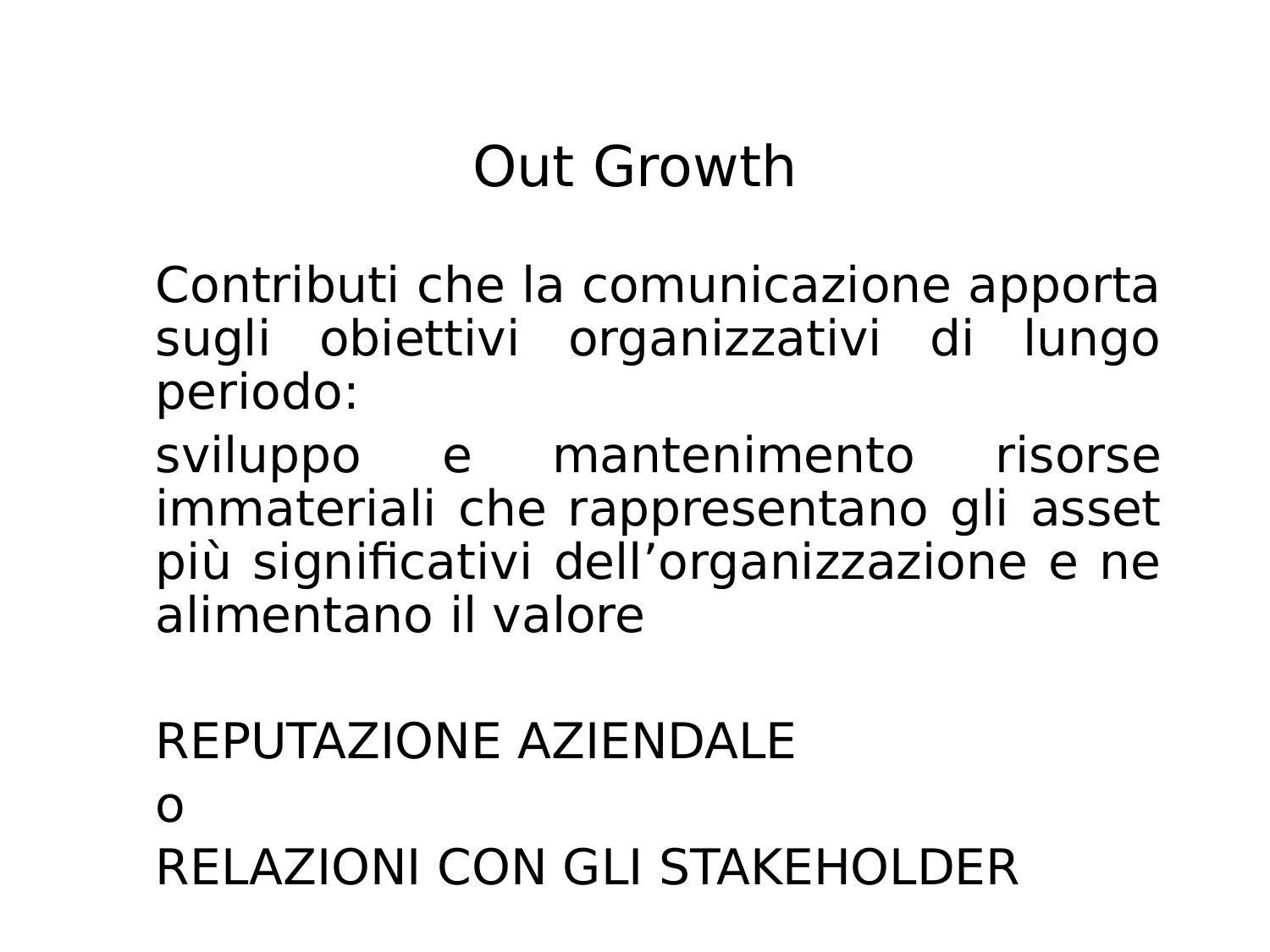

# Out Growth
	Contributi che la comunicazione apporta sugli obiettivi organizzativi di lungo periodo:
	sviluppo e mantenimento risorse immateriali che rappresentano gli asset più significativi dell’organizzazione e ne alimentano il valore

	REPUTAZIONE AZIENDALE
	o
	RELAZIONI CON GLI STAKEHOLDER